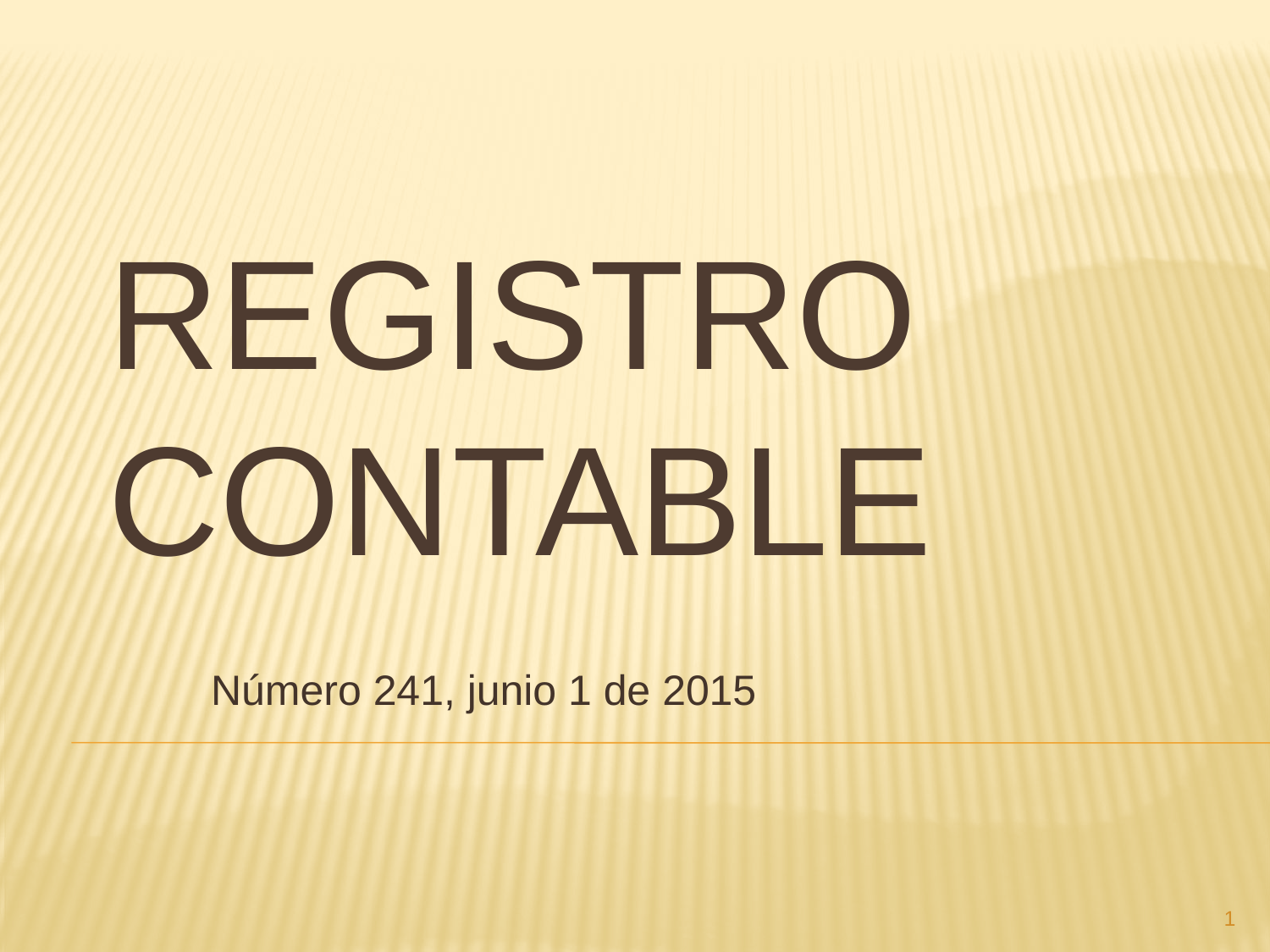

# Registro contable
Número 241, junio 1 de 2015
1